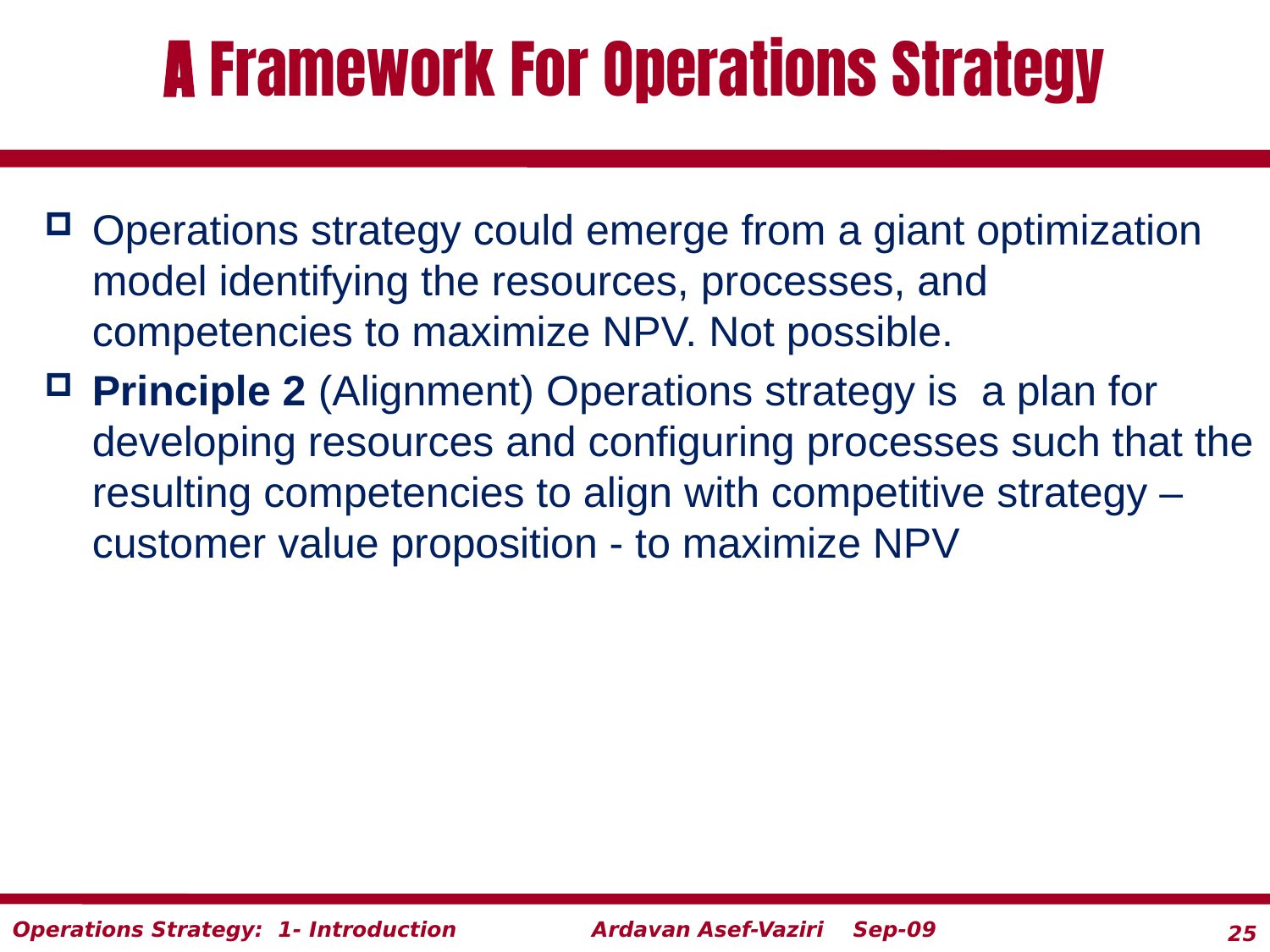

# A Framework For Operations Strategy
Operations strategy could emerge from a giant optimization model identifying the resources, processes, and competencies to maximize NPV. Not possible.
Principle 2 (Alignment) Operations strategy is  a plan for developing resources and configuring processes such that the resulting competencies to align with competitive strategy –customer value proposition - to maximize NPV